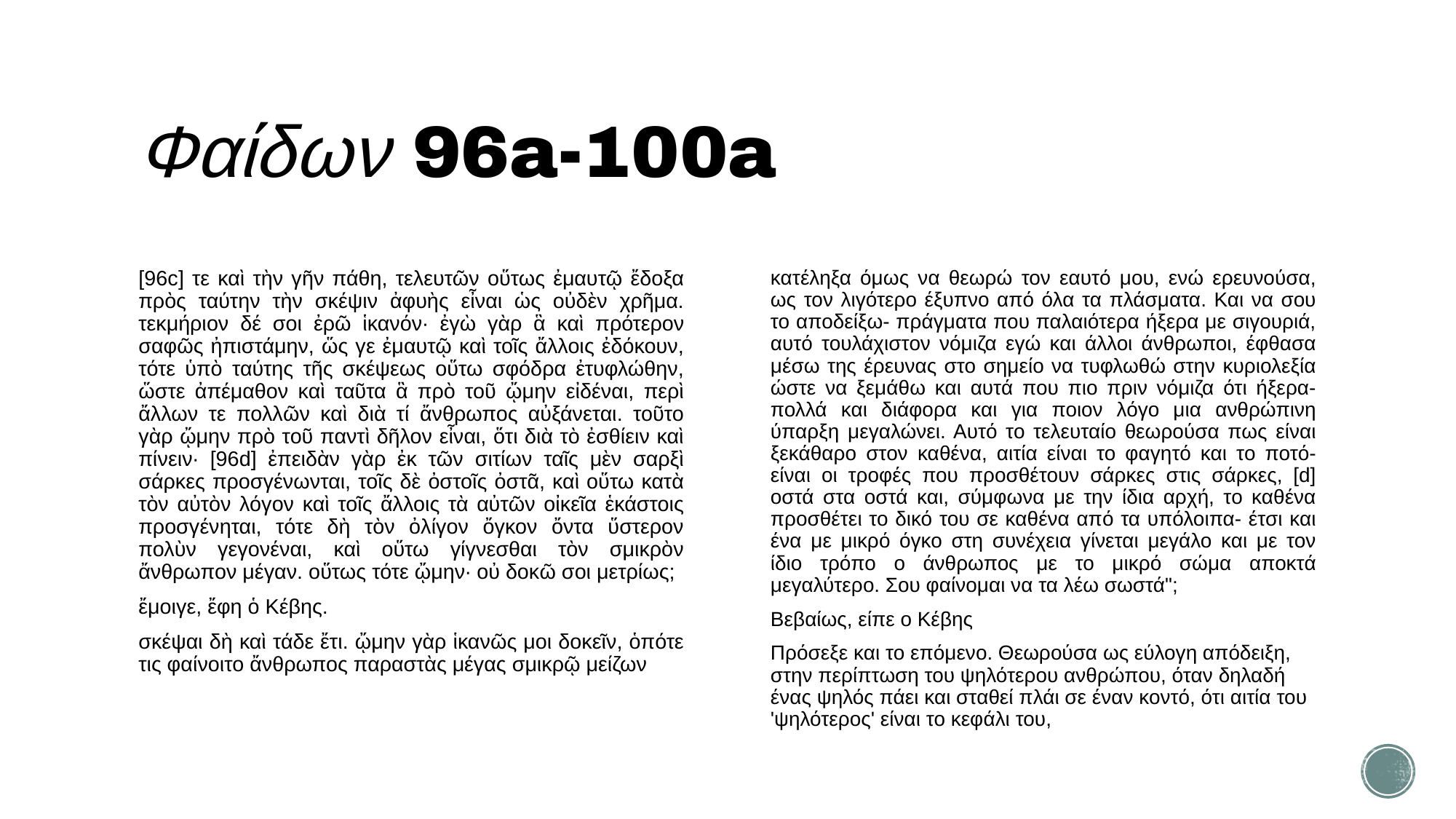

# Φαίδων 96a-100a
[96c] τε καὶ τὴν γῆν πάθη, τελευτῶν οὕτως ἐμαυτῷ ἔδοξα πρὸς ταύτην τὴν σκέψιν ἀφυὴς εἶναι ὡς οὐδὲν χρῆμα. τεκμήριον δέ σοι ἐρῶ ἱκανόν· ἐγὼ γὰρ ἃ καὶ πρότερον σαφῶς ἠπιστάμην, ὥς γε ἐμαυτῷ καὶ τοῖς ἄλλοις ἐδόκουν, τότε ὑπὸ ταύτης τῆς σκέψεως οὕτω σφόδρα ἐτυφλώθην, ὥστε ἀπέμαθον καὶ ταῦτα ἃ πρὸ τοῦ ᾤμην εἰδέναι, περὶ ἄλλων τε πολλῶν καὶ διὰ τί ἄνθρωπος αὐξάνεται. τοῦτο γὰρ ᾤμην πρὸ τοῦ παντὶ δῆλον εἶναι, ὅτι διὰ τὸ ἐσθίειν καὶ πίνειν· [96d] ἐπειδὰν γὰρ ἐκ τῶν σιτίων ταῖς μὲν σαρξὶ σάρκες προσγένωνται, τοῖς δὲ ὀστοῖς ὀστᾶ, καὶ οὕτω κατὰ τὸν αὐτὸν λόγον καὶ τοῖς ἄλλοις τὰ αὐτῶν οἰκεῖα ἑκάστοις προσγένηται, τότε δὴ τὸν ὀλίγον ὄγκον ὄντα ὕστερον πολὺν γεγονέναι, καὶ οὕτω γίγνεσθαι τὸν σμικρὸν ἄνθρωπον μέγαν. οὕτως τότε ᾤμην· οὐ δοκῶ σοι μετρίως;
ἔμοιγε, ἔφη ὁ Κέβης.
σκέψαι δὴ καὶ τάδε ἔτι. ᾤμην γὰρ ἱκανῶς μοι δοκεῖν, ὁπότε τις φαίνοιτο ἄνθρωπος παραστὰς μέγας σμικρῷ μείζων
κατέληξα όμως να θεωρώ τον εαυτό μου, ενώ ερευνούσα, ως τον λιγότερο έξυπνο από όλα τα πλάσματα. Και να σου το αποδείξω- πράγματα που παλαιότερα ήξερα με σιγουριά, αυτό τουλάχιστον νόμιζα εγώ και άλλοι άνθρωποι, έφθασα μέσω της έρευνας στο σημείο να τυφλωθώ στην κυριολεξία ώστε να ξεμάθω και αυτά που πιο πριν νόμιζα ότι ήξερα- πολλά και διάφορα και για ποιον λόγο μια ανθρώπινη ύπαρξη μεγαλώνει. Αυτό το τελευταίο θεωρούσα πως είναι ξεκάθαρο στον καθένα, αιτία είναι το φαγητό και το ποτό- είναι οι τροφές που προσθέτουν σάρκες στις σάρκες, [d] οστά στα οστά και, σύμφωνα με την ίδια αρχή, το καθένα προσθέτει το δικό του σε καθένα από τα υπόλοιπα- έτσι και ένα με μικρό όγκο στη συνέχεια γίνεται μεγάλο και με τον ίδιο τρόπο ο άνθρωπος με το μικρό σώμα αποκτά μεγαλύτερο. Σου φαίνομαι να τα λέω σωστά";
Βεβαίως, είπε ο Κέβης
Πρόσεξε και το επόμενο. Θεωρούσα ως εύλογη απόδειξη, στην περίπτωση του ψηλότερου ανθρώπου, όταν δηλαδή ένας ψηλός πάει και σταθεί πλάι σε έναν κοντό, ότι αιτία του 'ψηλότερος' είναι το κεφάλι του,